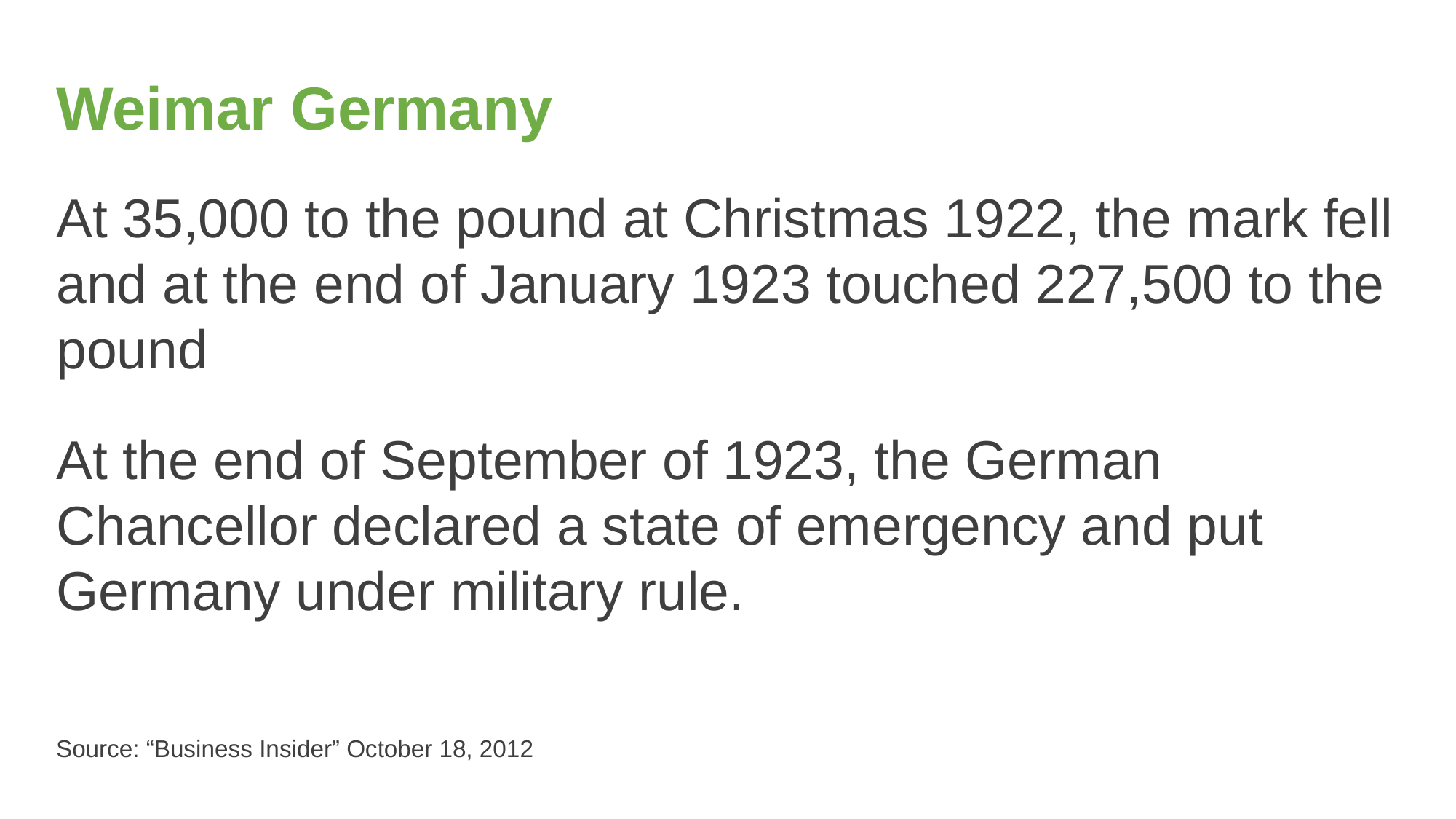

# Weimar Germany
At 35,000 to the pound at Christmas 1922, the mark fell and at the end of January 1923 touched 227,500 to the pound
At the end of September of 1923, the German Chancellor declared a state of emergency and put Germany under military rule.

Source: “Business Insider” October 18, 2012